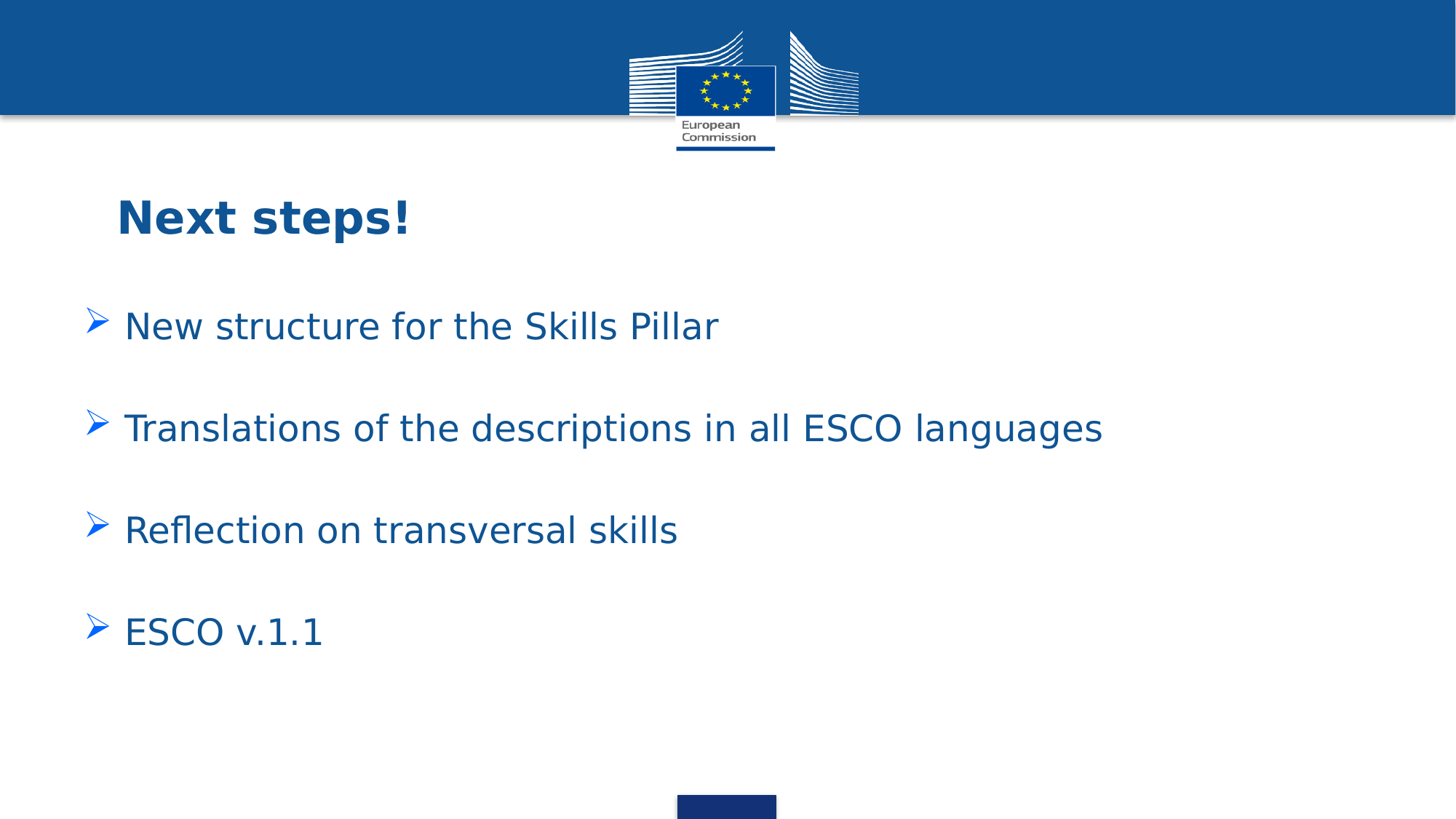

# Next steps!
New structure for the Skills Pillar

Translations of the descriptions in all ESCO languages

Reflection on transversal skills

ESCO v.1.1